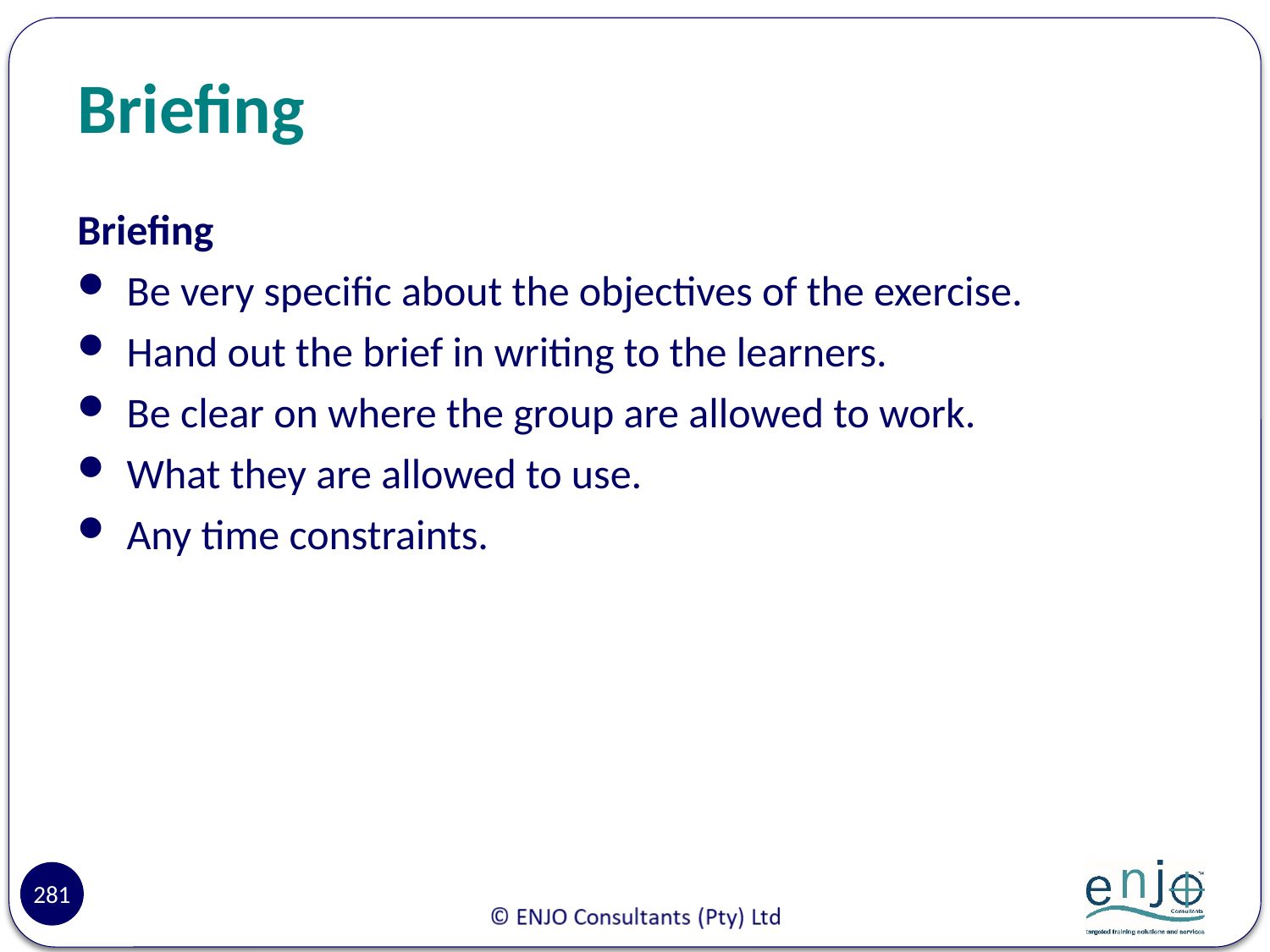

# Briefing
Briefing
Be very specific about the objectives of the exercise.
Hand out the brief in writing to the learners.
Be clear on where the group are allowed to work.
What they are allowed to use.
Any time constraints.

281